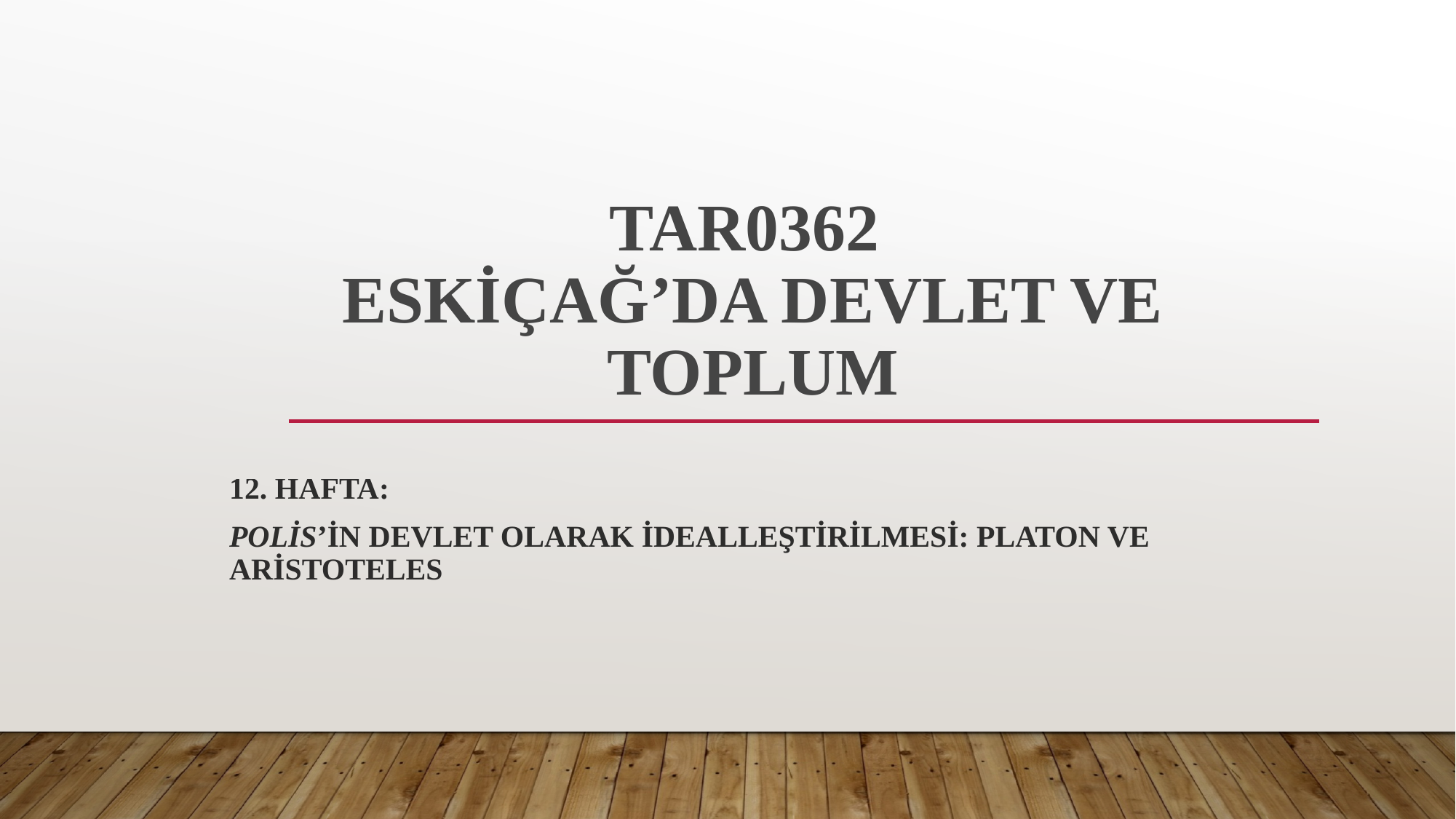

# TAR0362 ESKİÇAĞ’DA DEVLET VE TOPLUM
12. Hafta:
Polis’in Devlet olarak İdealleştirilmesi: Platon ve Aristoteles